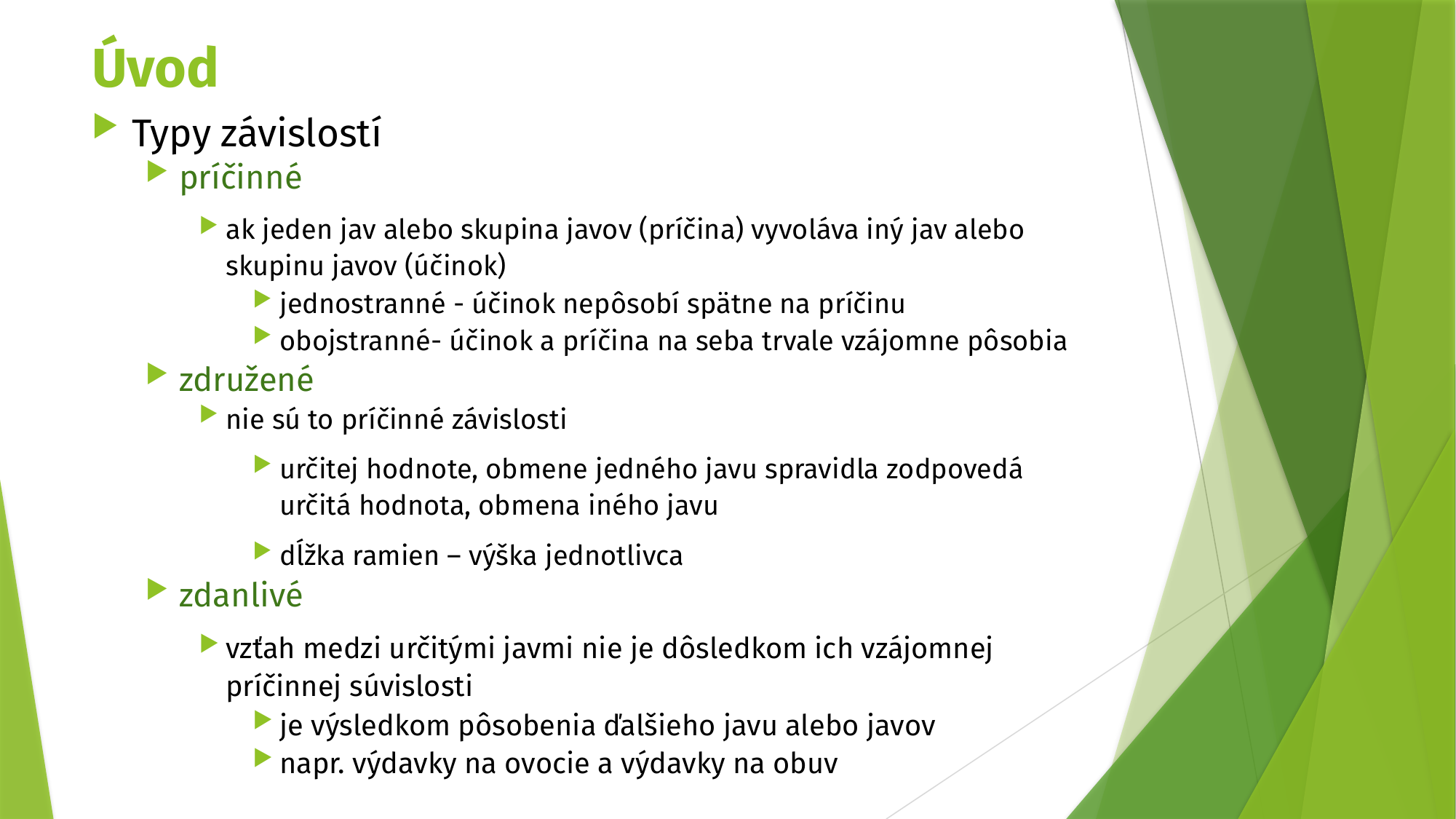

# Úvod
Typy závislostí
príčinné
ak jeden jav alebo skupina javov (príčina) vyvoláva iný jav alebo skupinu javov (účinok)
jednostranné - účinok nepôsobí spätne na príčinu
obojstranné- účinok a príčina na seba trvale vzájomne pôsobia
združené
nie sú to príčinné závislosti
určitej hodnote, obmene jedného javu spravidla zodpovedá určitá hodnota, obmena iného javu
dĺžka ramien – výška jednotlivca
zdanlivé
vzťah medzi určitými javmi nie je dôsledkom ich vzájomnej príčinnej súvislosti
je výsledkom pôsobenia ďalšieho javu alebo javov
napr. výdavky na ovocie a výdavky na obuv